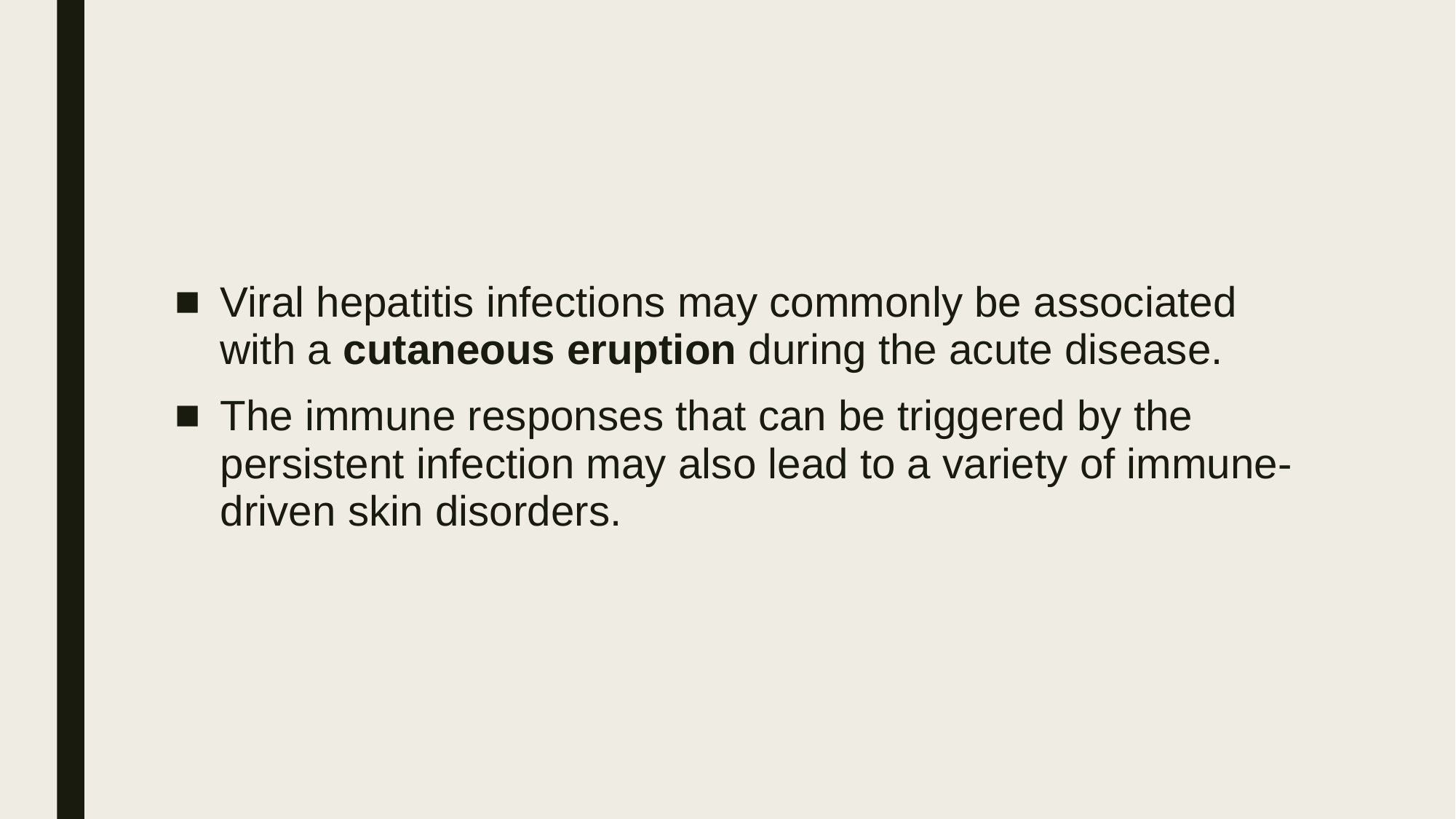

Viral hepatitis infections may commonly be associated with a cutaneous eruption during the acute disease.
The immune responses that can be triggered by the persistent infection may also lead to a variety of immune‐driven skin disorders.